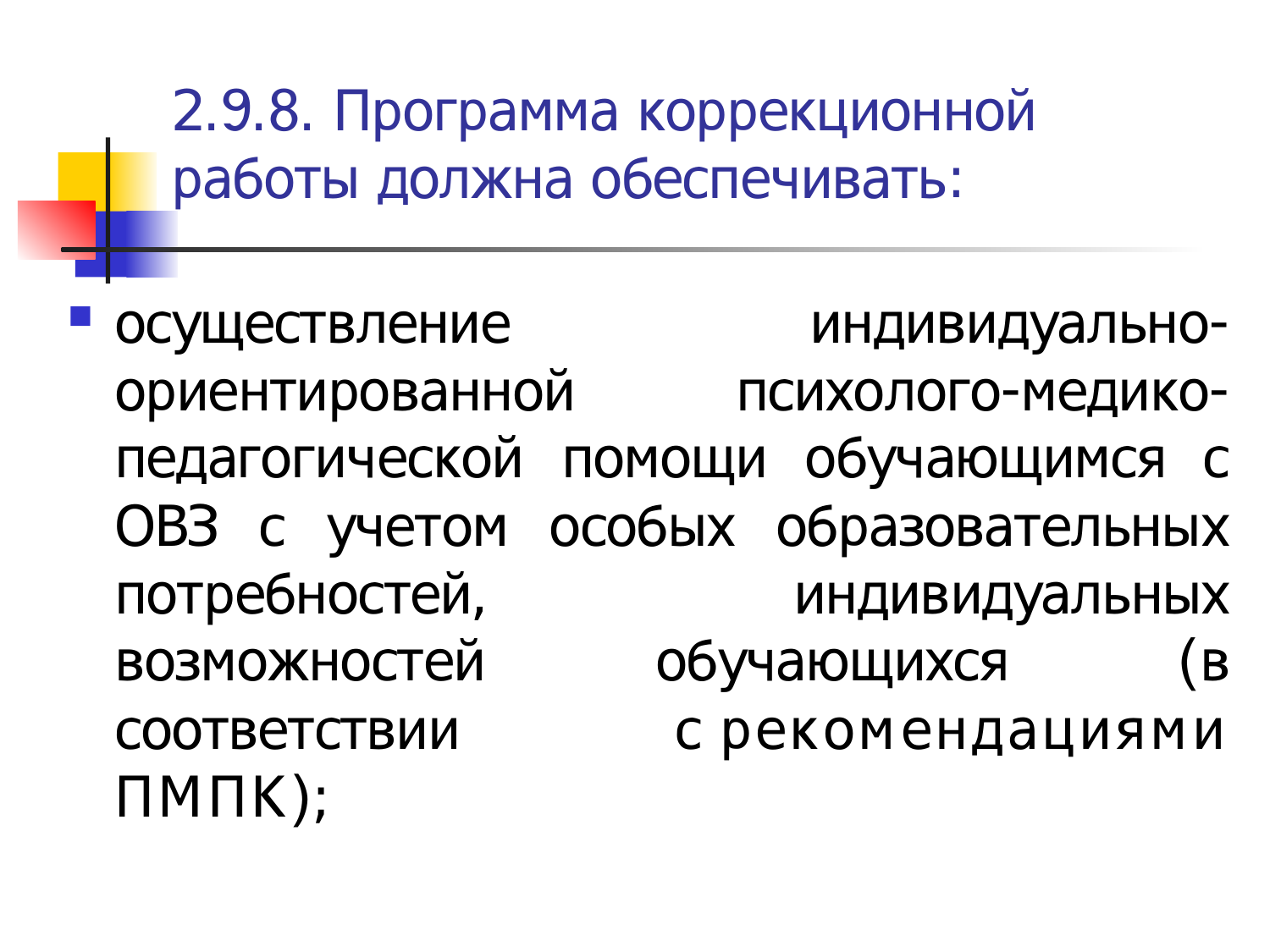

# 2.9.8. Программа коррекционной работы должна обеспечивать:
осуществление индивидуально-ориентированной психолого-медико-педагогической помощи обучающимся с ОВЗ с учетом особых образовательных потребностей, индивидуальных возможностей обучающихся (в соответствии с рекомендациями ПМПК);